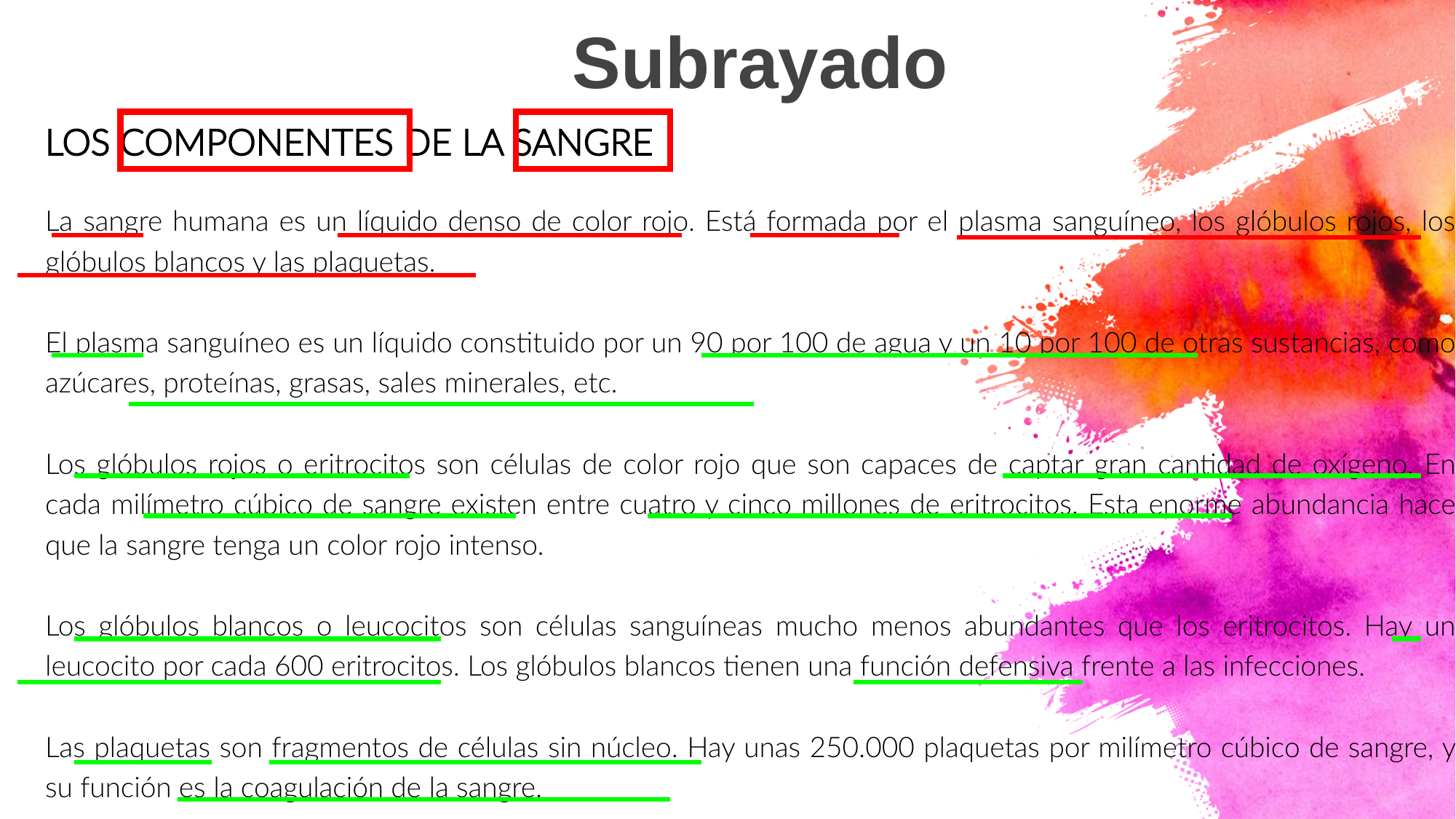

Subrayado

LOS COMPONENTES DE LA SANGRE

La sangre humana es un líquido denso de color rojo. Está formada por el plasma sanguíneo, los glóbulos rojos, los glóbulos blancos y las plaquetas.

El plasma sanguíneo es un líquido constituido por un 90 por 100 de agua y un 10 por 100 de otras sustancias, como azúcares, proteínas, grasas, sales minerales, etc.

Los glóbulos rojos o eritrocitos son células de color rojo que son capaces de captar gran cantidad de oxígeno. En cada milímetro cúbico de sangre existen entre cuatro y cinco millones de eritrocitos. Esta enorme abundancia hace que la sangre tenga un color rojo intenso.

Los glóbulos blancos o leucocitos son células sanguíneas mucho menos abundantes que los eritrocitos. Hay un leucocito por cada 600 eritrocitos. Los glóbulos blancos tienen una función defensiva frente a las infecciones.

Las plaquetas son fragmentos de células sin núcleo. Hay unas 250.000 plaquetas por milímetro cúbico de sangre, y su función es la coagulación de la sangre.